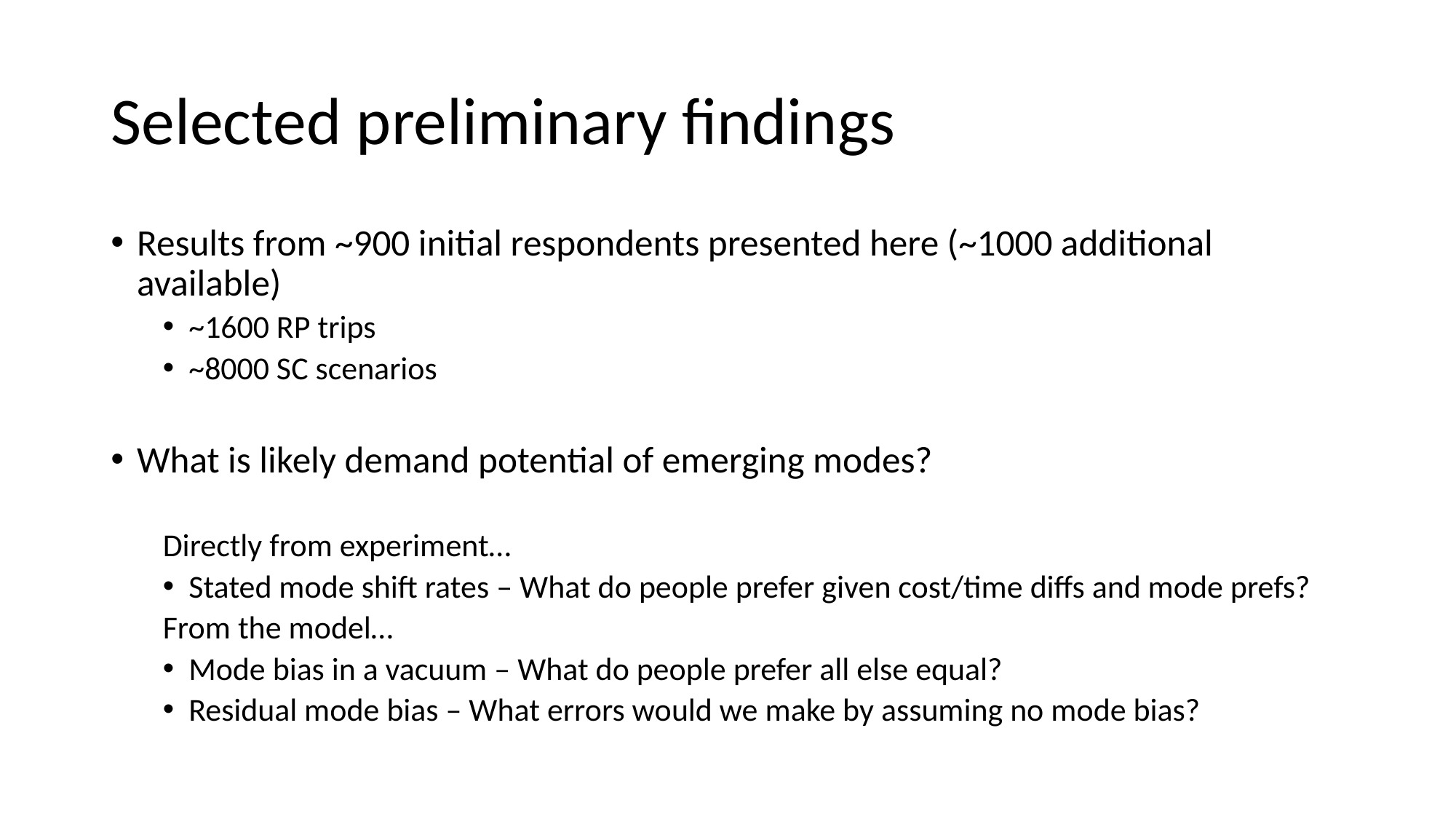

# Selected preliminary findings
Results from ~900 initial respondents presented here (~1000 additional available)
~1600 RP trips
~8000 SC scenarios

What is likely demand potential of emerging modes?

Directly from experiment…
Stated mode shift rates – What do people prefer given cost/time diffs and mode prefs?
From the model…
Mode bias in a vacuum – What do people prefer all else equal?
Residual mode bias – What errors would we make by assuming no mode bias?